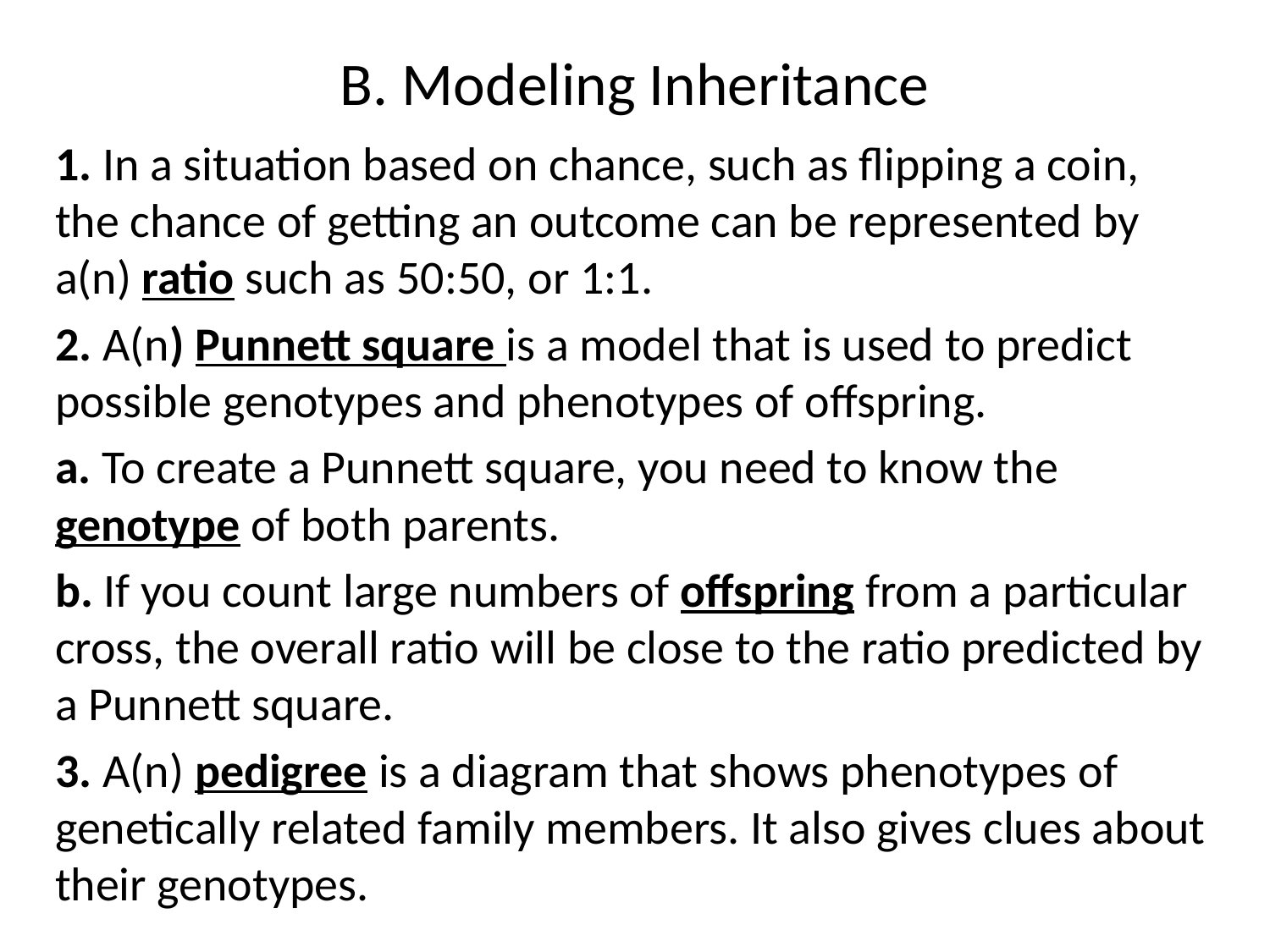

# B. Modeling Inheritance
1. In a situation based on chance, such as flipping a coin, the chance of getting an outcome can be represented by a(n) ratio such as 50:50, or 1:1.
2. A(n) Punnett square is a model that is used to predict possible genotypes and phenotypes of offspring.
a. To create a Punnett square, you need to know the genotype of both parents.
b. If you count large numbers of offspring from a particular cross, the overall ratio will be close to the ratio predicted by a Punnett square.
3. A(n) pedigree is a diagram that shows phenotypes of genetically related family members. It also gives clues about their genotypes.